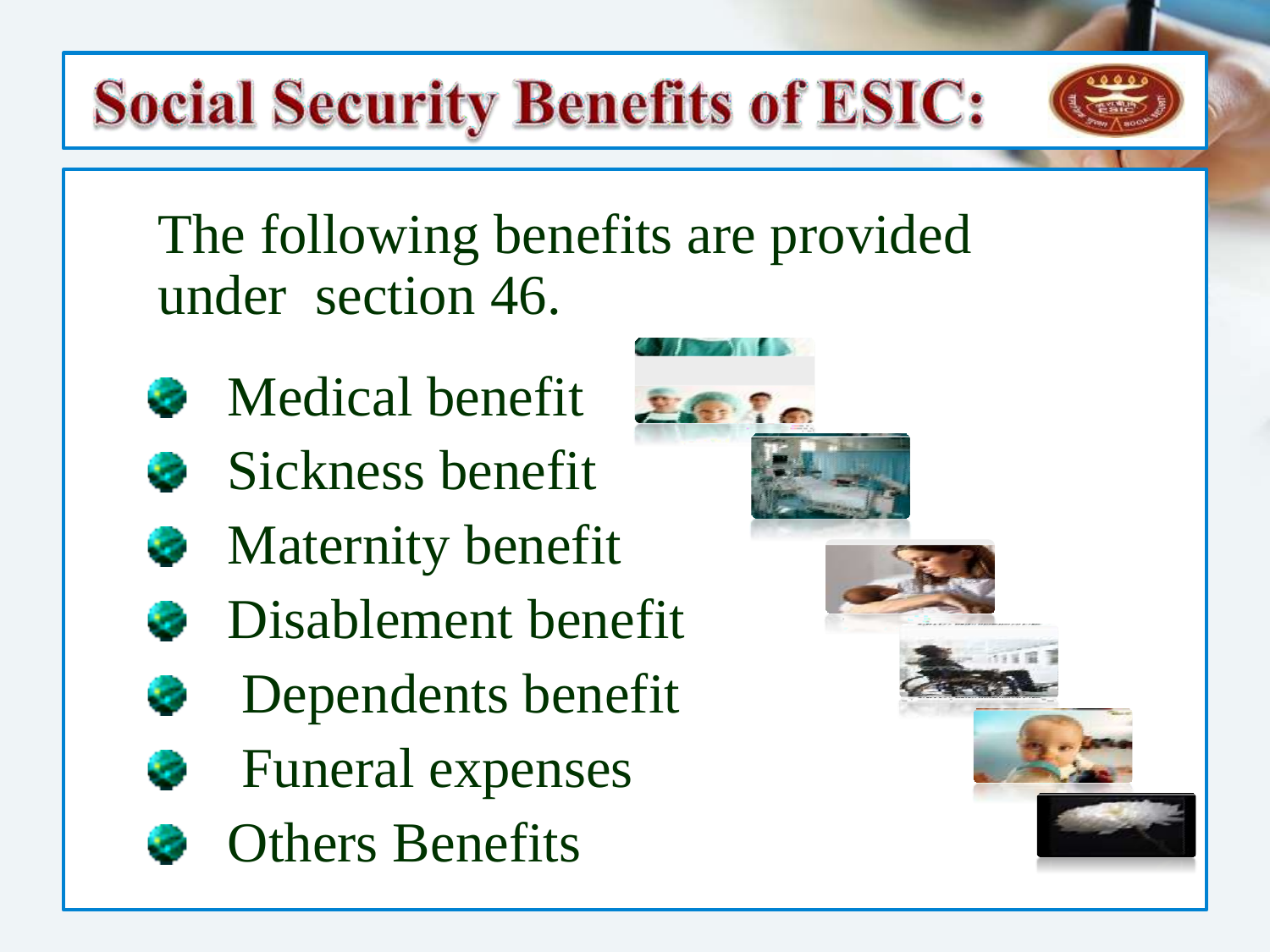

The following benefits are provided under  section 46.
Medical benefit  Sickness benefit  Maternity benefit  Disablement benefit  Dependents benefit  Funeral expenses  Others Benefits